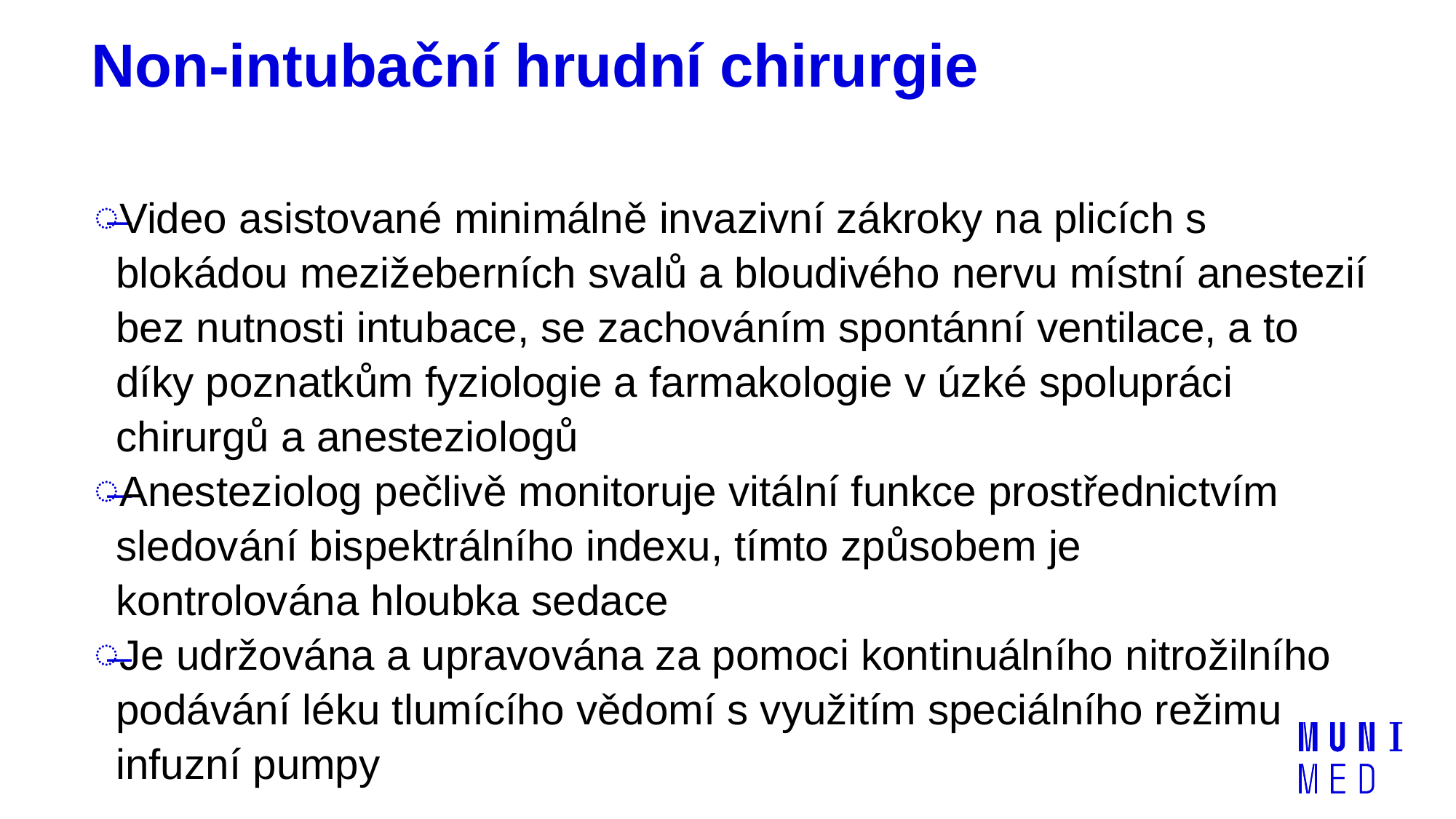

# Non-intubační hrudní chirurgie
Video asistované minimálně invazivní zákroky na plicích s blokádou mezižeberních svalů a bloudivého nervu místní anestezií bez nutnosti intubace, se zachováním spontánní ventilace, a to díky poznatkům fyziologie a farmakologie v úzké spolupráci chirurgů a anesteziologů
Anesteziolog pečlivě monitoruje vitální funkce prostřednictvím sledování bispektrálního indexu, tímto způsobem je kontrolována hloubka sedace
Je udržována a upravována za pomoci kontinuálního nitrožilního podávání léku tlumícího vědomí s využitím speciálního režimu infuzní pumpy